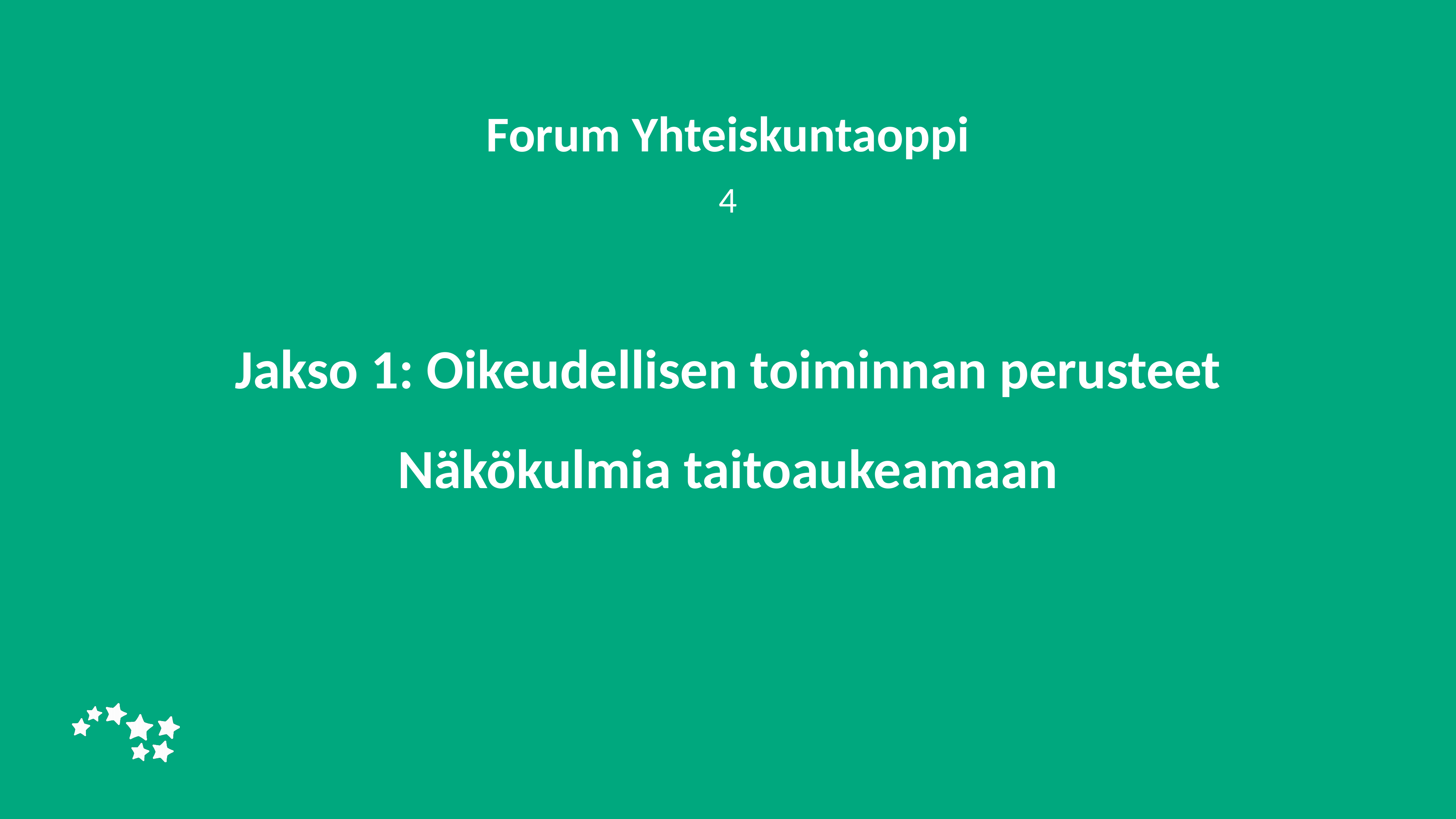

Forum Yhteiskuntaoppi
4
# Jakso 1: Oikeudellisen toiminnan perusteet Näkökulmia taitoaukeamaan